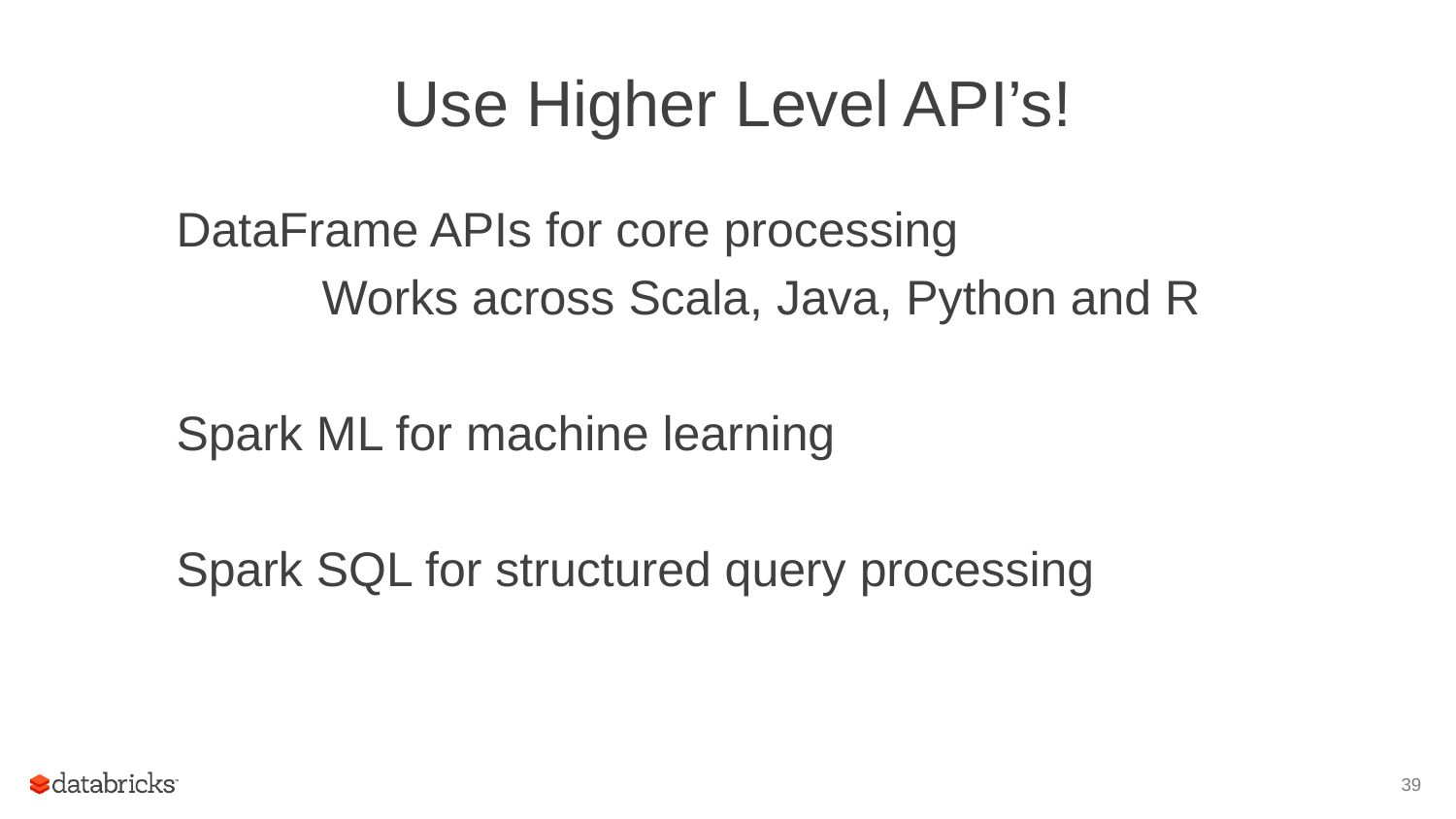

# Use Higher Level API’s!
DataFrame APIs for core processing
	Works across Scala, Java, Python and R

Spark ML for machine learning

Spark SQL for structured query processing
39